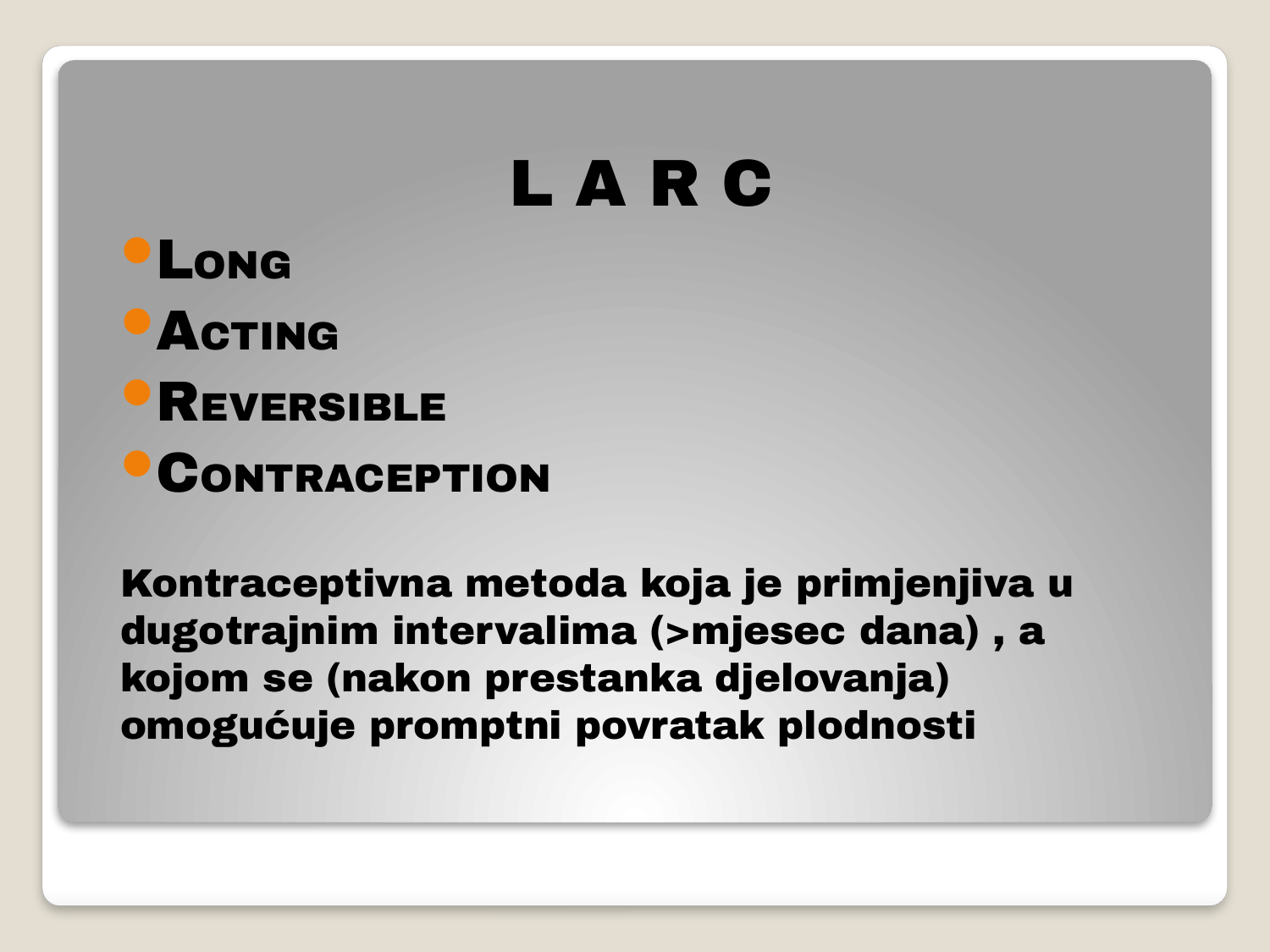

L A R C
LONG
ACTING
REVERSIBLE
CONTRACEPTION

Kontraceptivna metoda koja je primjenjiva u dugotrajnim intervalima (>mjesec dana) , a kojom se (nakon prestanka djelovanja) omogućuje promptni povratak plodnosti
#